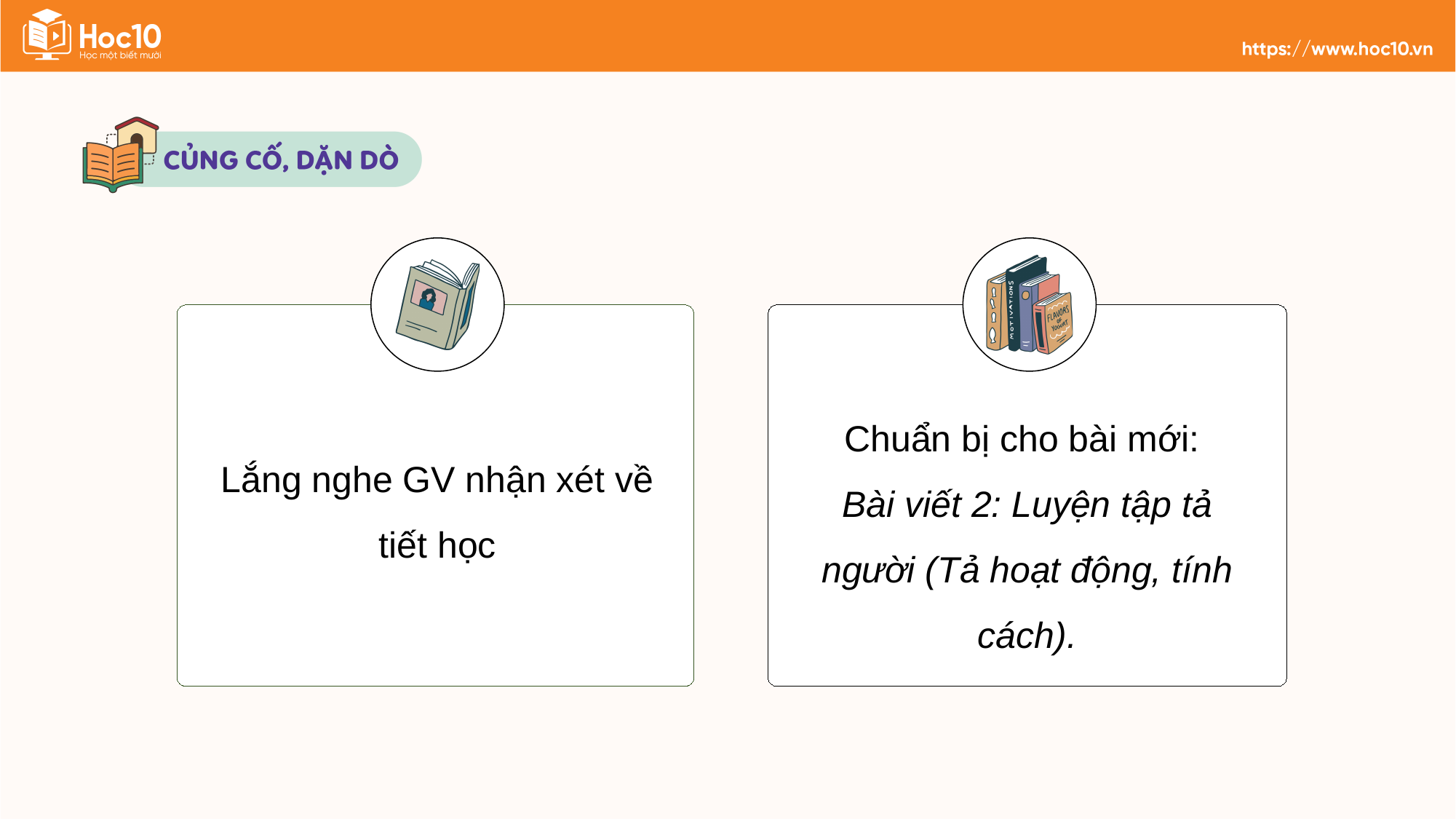

Lắng nghe GV nhận xét về tiết học

Chuẩn bị cho bài mới:
Bài viết 2: Luyện tập tả người (Tả hoạt động, tính cách).